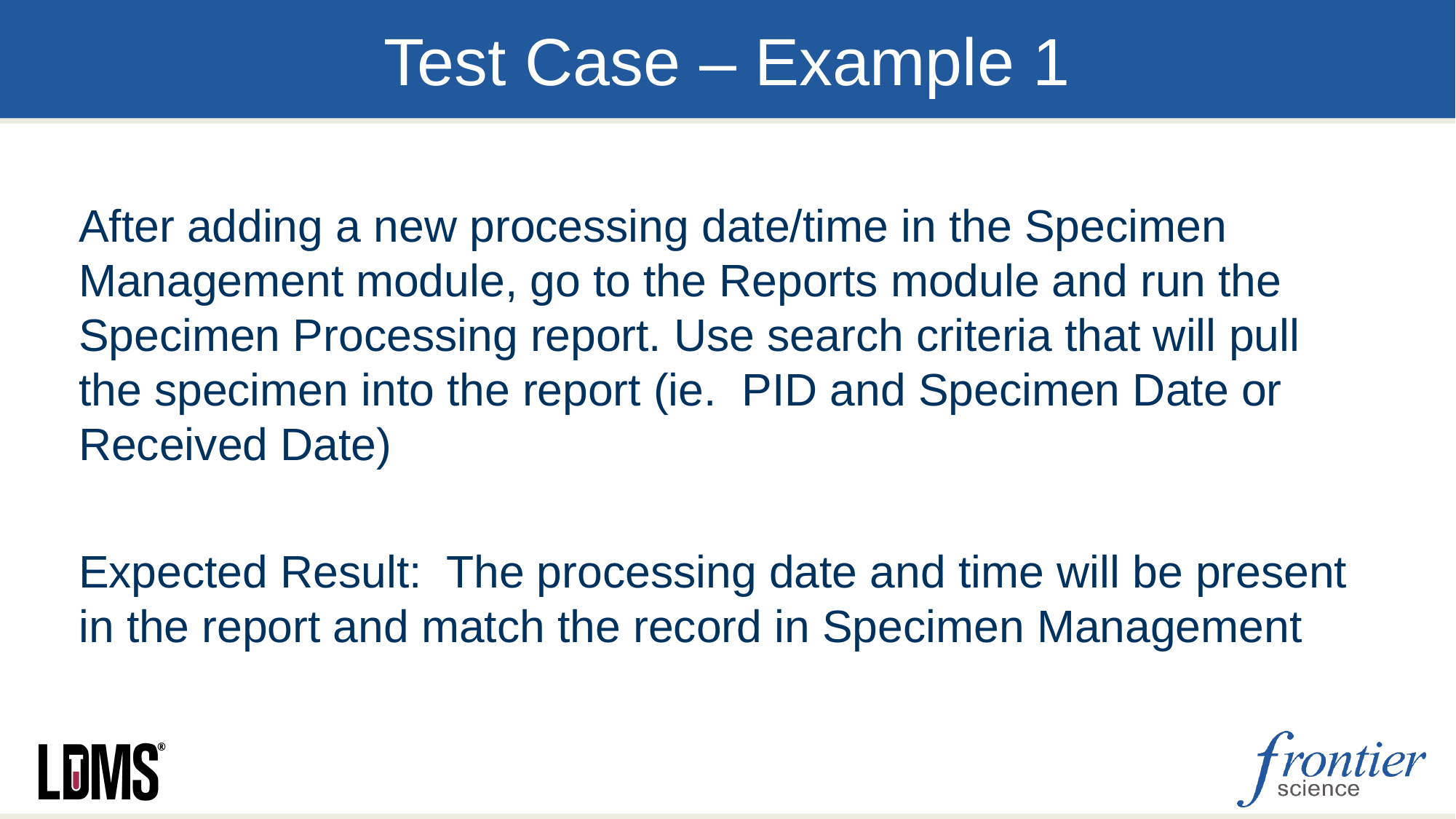

# Test Case – Example 1
After adding a new processing date/time in the Specimen Management module, go to the Reports module and run the Specimen Processing report. Use search criteria that will pull the specimen into the report (ie.  PID and Specimen Date or Received Date)

Expected Result:  The processing date and time will be present in the report and match the record in Specimen Management